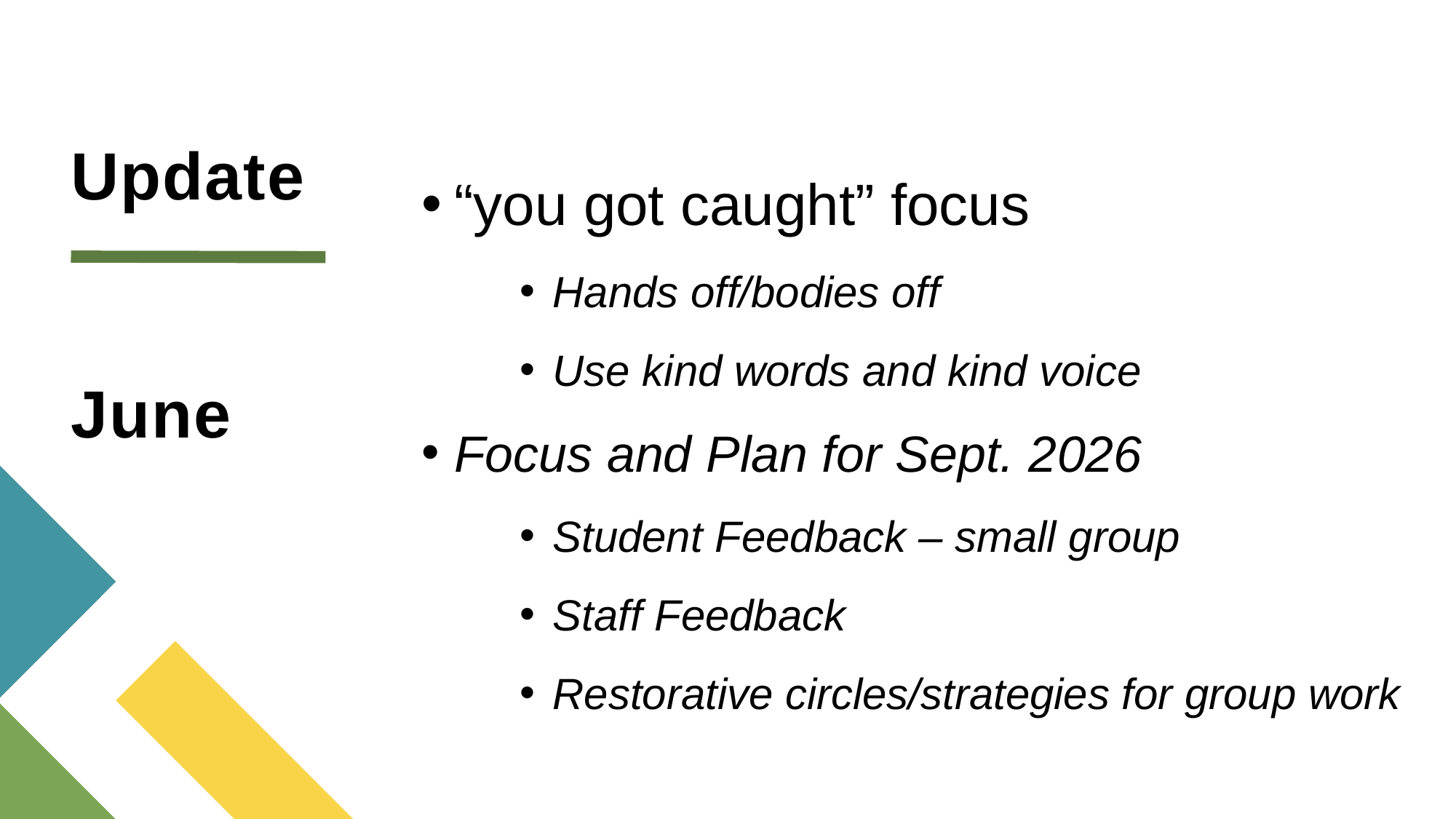

# Update
“you got caught” focus
Hands off/bodies off
Use kind words and kind voice
Focus and Plan for Sept. 2026
Student Feedback – small group
Staff Feedback
Restorative circles/strategies for group work

June